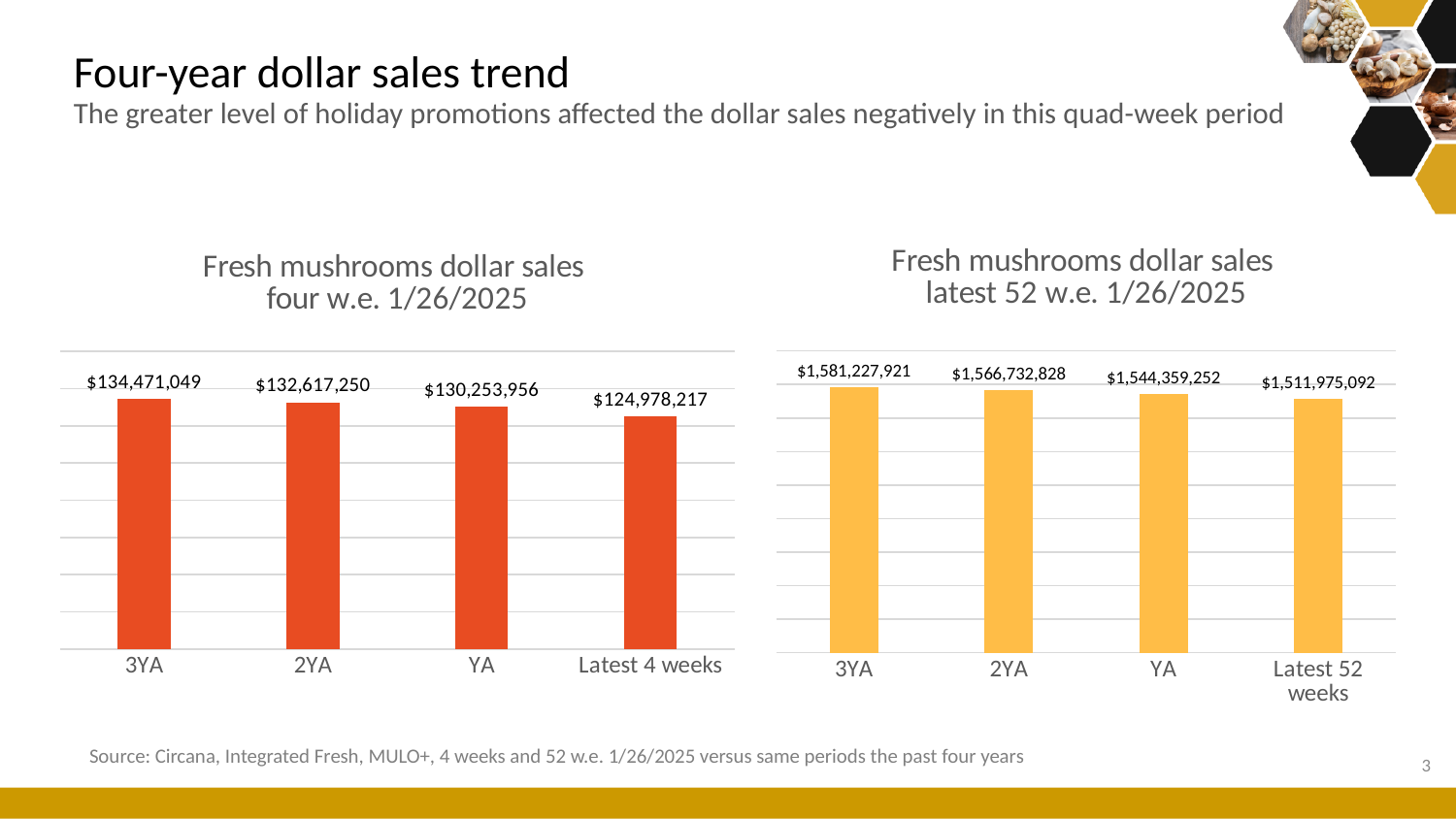

# Four-year dollar sales trend The greater level of holiday promotions affected the dollar sales negatively in this quad-week period

### Chart: Fresh mushrooms dollar sales four w.e. 1/26/2025

| Category | time |
|---|---|
| 3YA | 134471049.06370622 |
| 2YA | 132617250.21920805 |
| YA | 130253956.4748074 |
| Latest 4 weeks | 124978217.23974466 |

### Chart: Fresh mushrooms dollar sales latest 52 w.e. 1/26/2025

| Category | 52 weeks |
|---|---|
| 3YA | 1581227920.561454 |
| 2YA | 1566732828.2058258 |
| YA | 1544359251.5666854 |
| Latest 52 weeks | 1511975092.2434418 |
Source: Circana, Integrated Fresh, MULO+, 4 weeks and 52 w.e. 1/26/2025 versus same periods the past four years
3